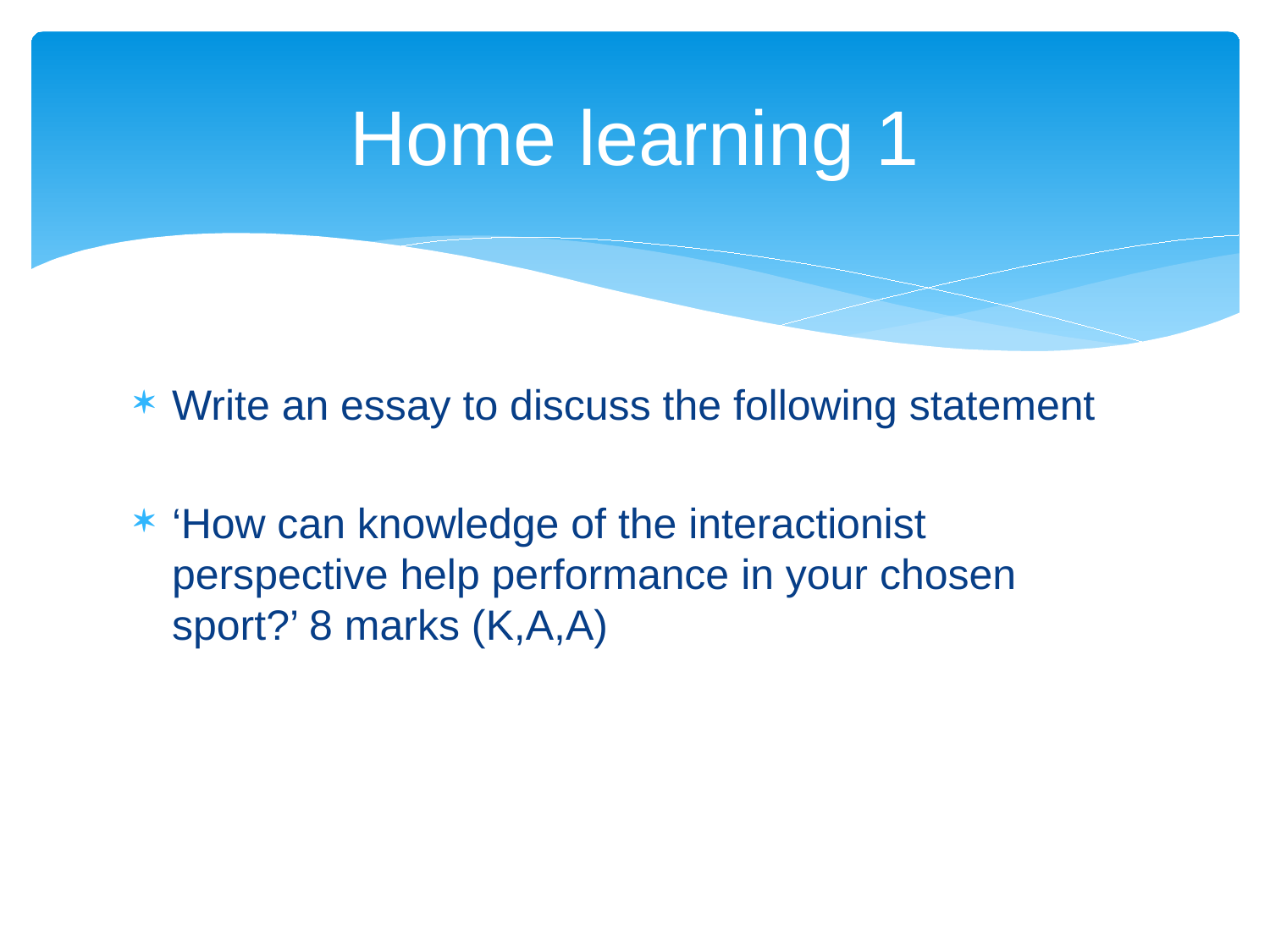

# Home learning 1
Write an essay to discuss the following statement

‘How can knowledge of the interactionist perspective help performance in your chosen sport?’ 8 marks (K,A,A)